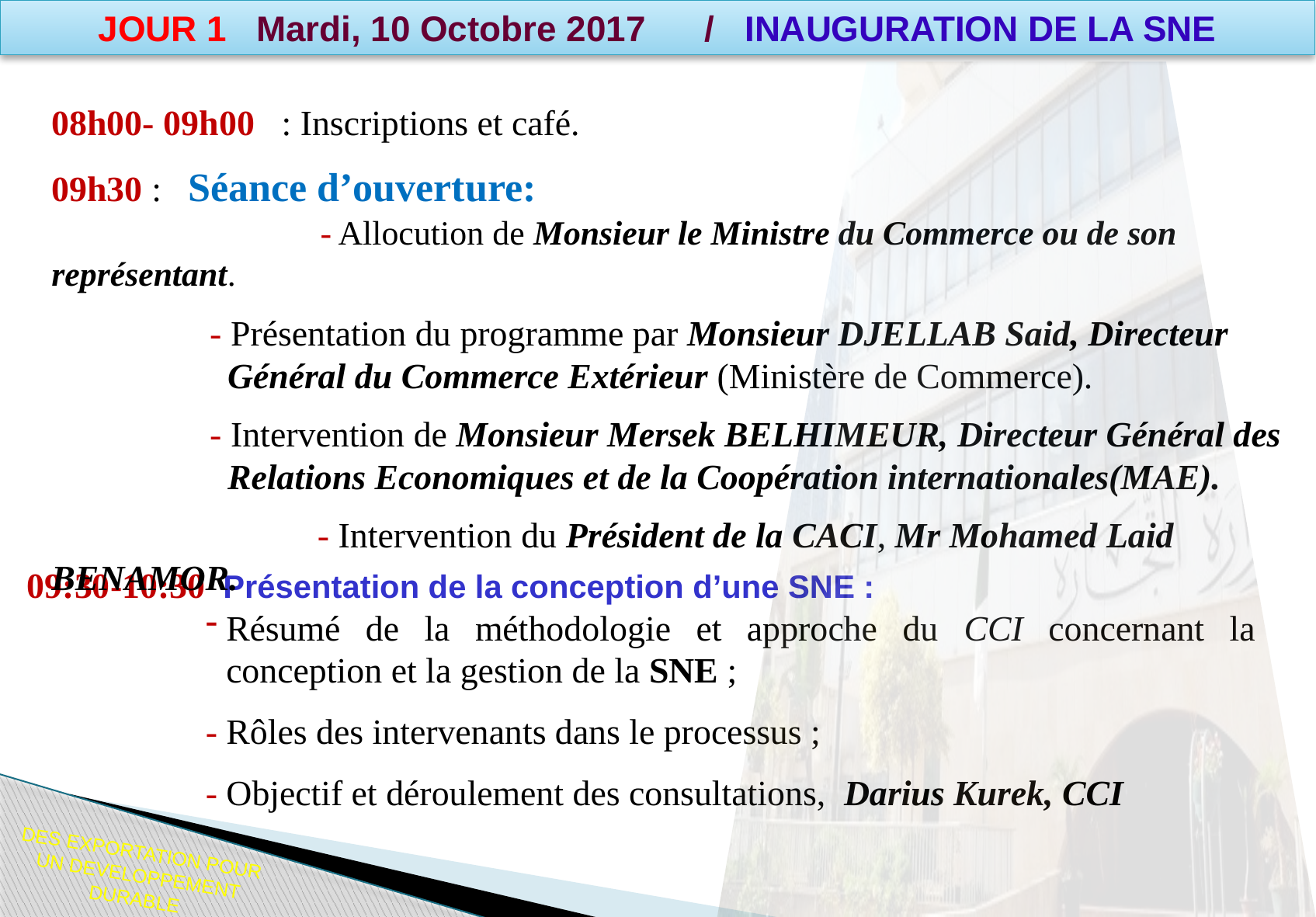

JOUR 1   Mardi, 10 Octobre 2017      /   INAUGURATION DE LA SNE

08h00- 09h00   : Inscriptions et café.

09h30 :   Séance d’ouverture:
		    - Allocution de Monsieur le Ministre du Commerce ou de son représentant.

  - Présentation du programme par Monsieur DJELLAB Said, Directeur Général du Commerce Extérieur (Ministère de Commerce).

  - Intervention de Monsieur Mersek BELHIMEUR, Directeur Général des Relations Economiques et de la Coopération internationales(MAE).

		          - Intervention du Président de la CACI, Mr Mohamed Laid BENAMOR.

09:30-10:30  Présentation de la conception d’une SNE :
Résumé de la méthodologie et approche du CCI concernant la conception et la gestion de la SNE ;
- Rôles des intervenants dans le processus ;
- Objectif et déroulement des consultations,  Darius Kurek, CCI
DES EXPORTATION POUR UN DEVELOPPEMENT DURABLE